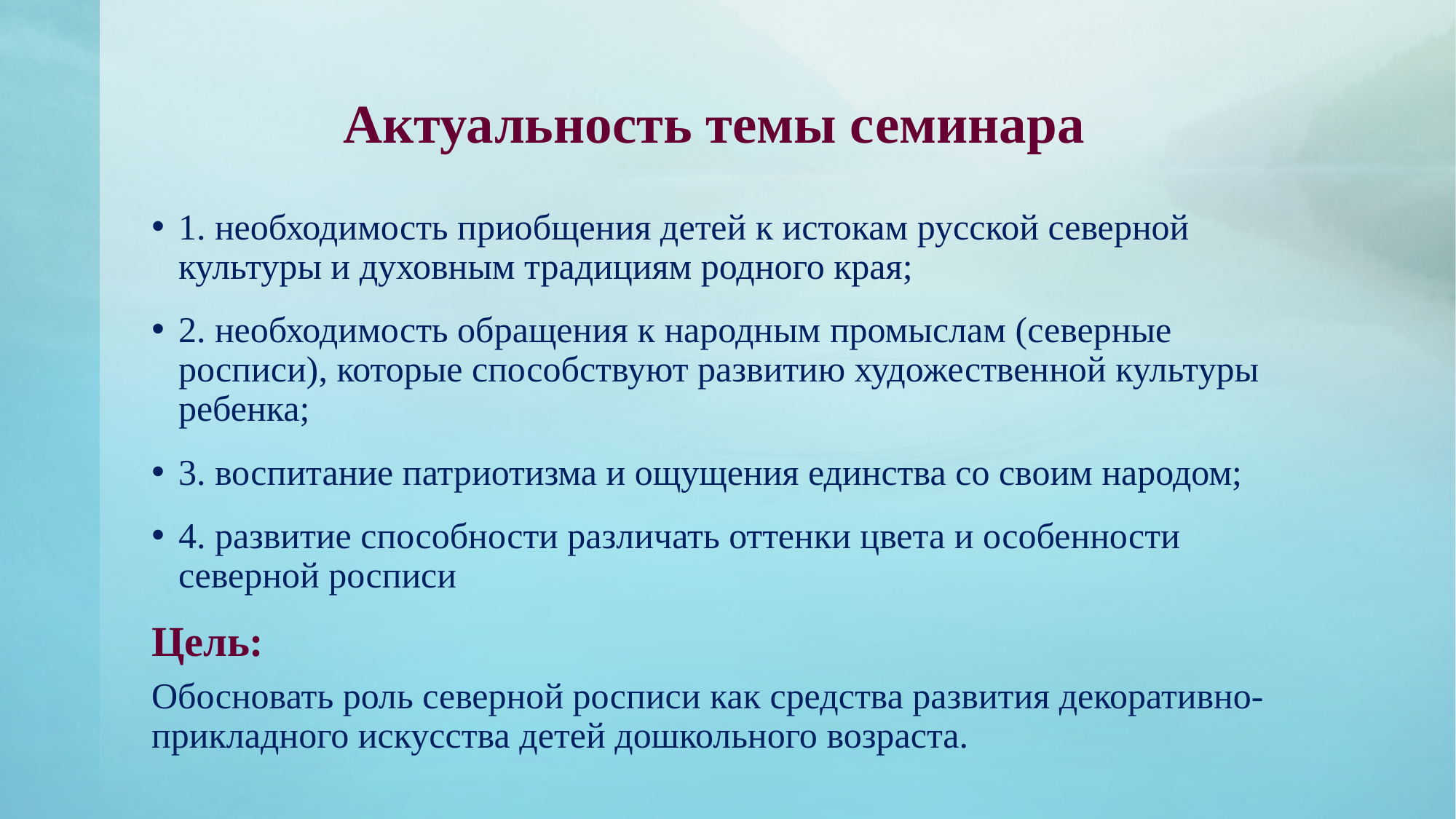

# Актуальность темы семинара
1. необходимость приобщения детей к истокам русской северной культуры и духовным традициям родного края;
2. необходимость обращения к народным промыслам (северные росписи), которые способствуют развитию художественной культуры ребенка;
3. воспитание патриотизма и ощущения единства со своим народом;
4. развитие способности различать оттенки цвета и особенности северной росписи
Цель:
Обосновать роль северной росписи как средства развития декоративно-прикладного искусства детей дошкольного возраста.